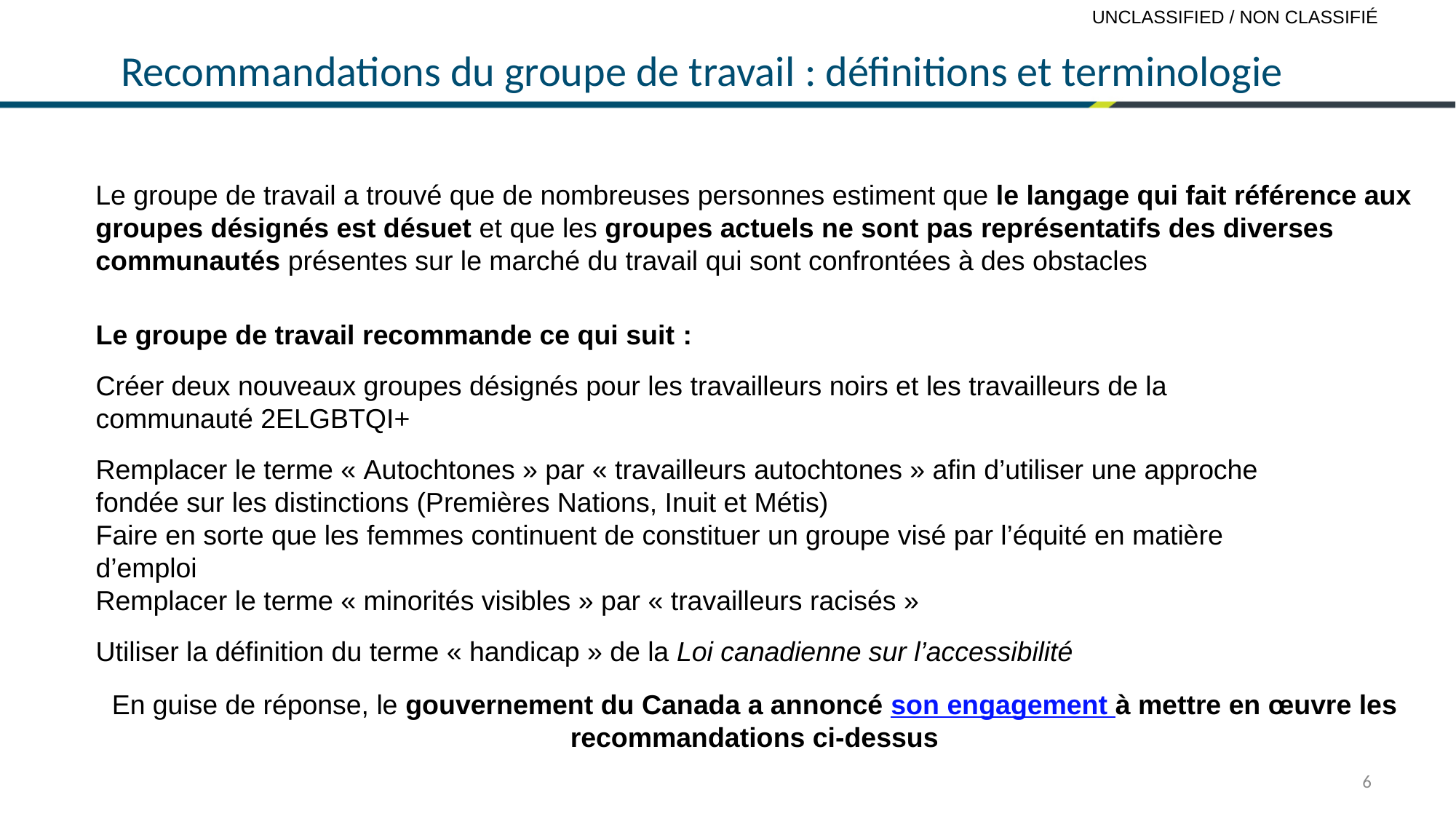

# Recommandations du groupe de travail : définitions et terminologie
Le groupe de travail a trouvé que de nombreuses personnes estiment que le langage qui fait référence aux groupes désignés est désuet et que les groupes actuels ne sont pas représentatifs des diverses communautés présentes sur le marché du travail qui sont confrontées à des obstacles
Le groupe de travail recommande ce qui suit :
Créer deux nouveaux groupes désignés pour les travailleurs noirs et les travailleurs de la communauté 2ELGBTQI+
Remplacer le terme « Autochtones » par « travailleurs autochtones » afin d’utiliser une approche fondée sur les distinctions (Premières Nations, Inuit et Métis)
Faire en sorte que les femmes continuent de constituer un groupe visé par l’équité en matière d’emploi
Remplacer le terme « minorités visibles » par « travailleurs racisés »
Utiliser la définition du terme « handicap » de la Loi canadienne sur l’accessibilité
En guise de réponse, le gouvernement du Canada a annoncé son engagement à mettre en œuvre les recommandations ci-dessus
6